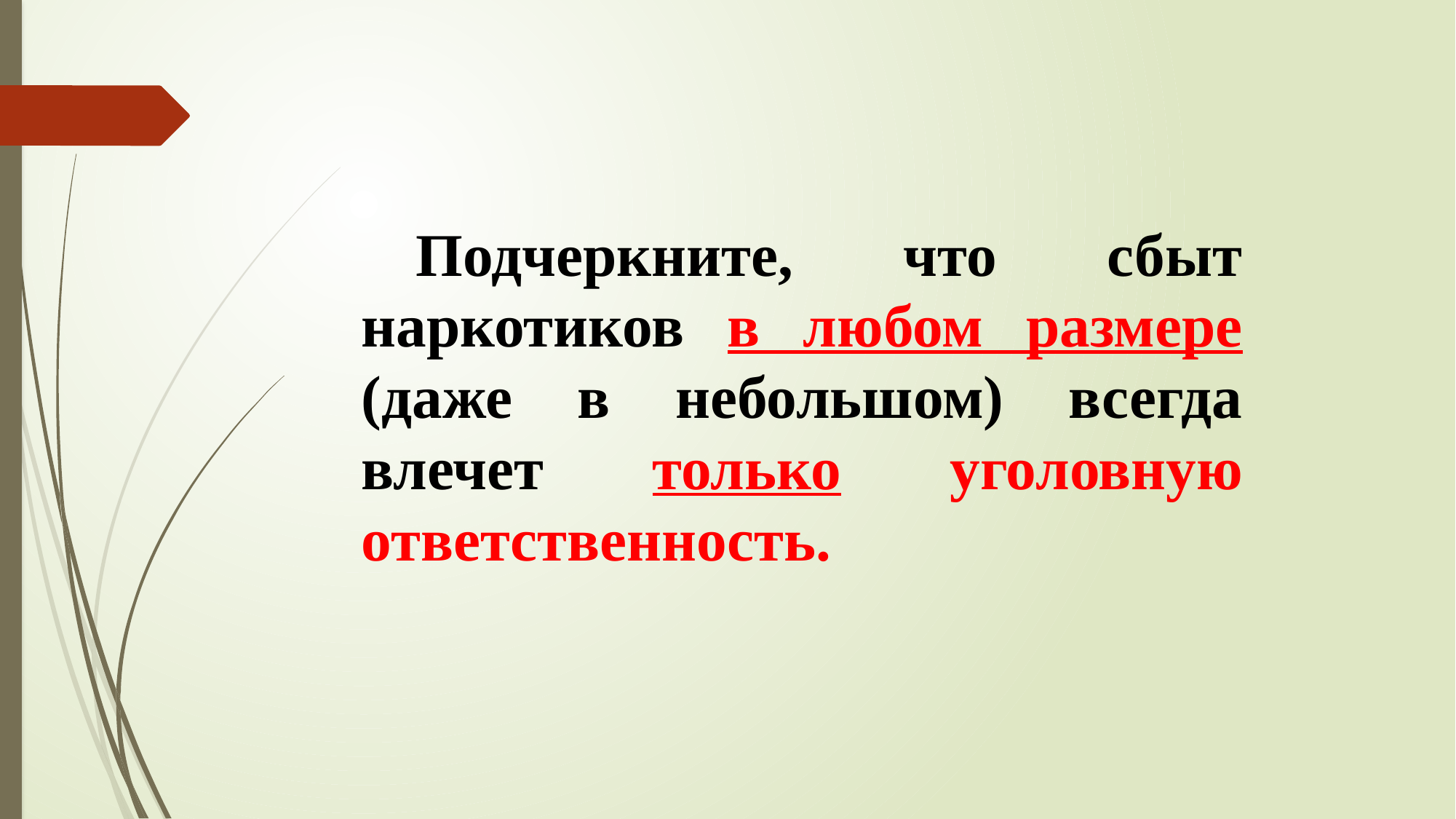

| Подчеркните, что сбыт наркотиков в любом размере (даже в небольшом) всегда влечет только уголовную ответственность. |
| --- |